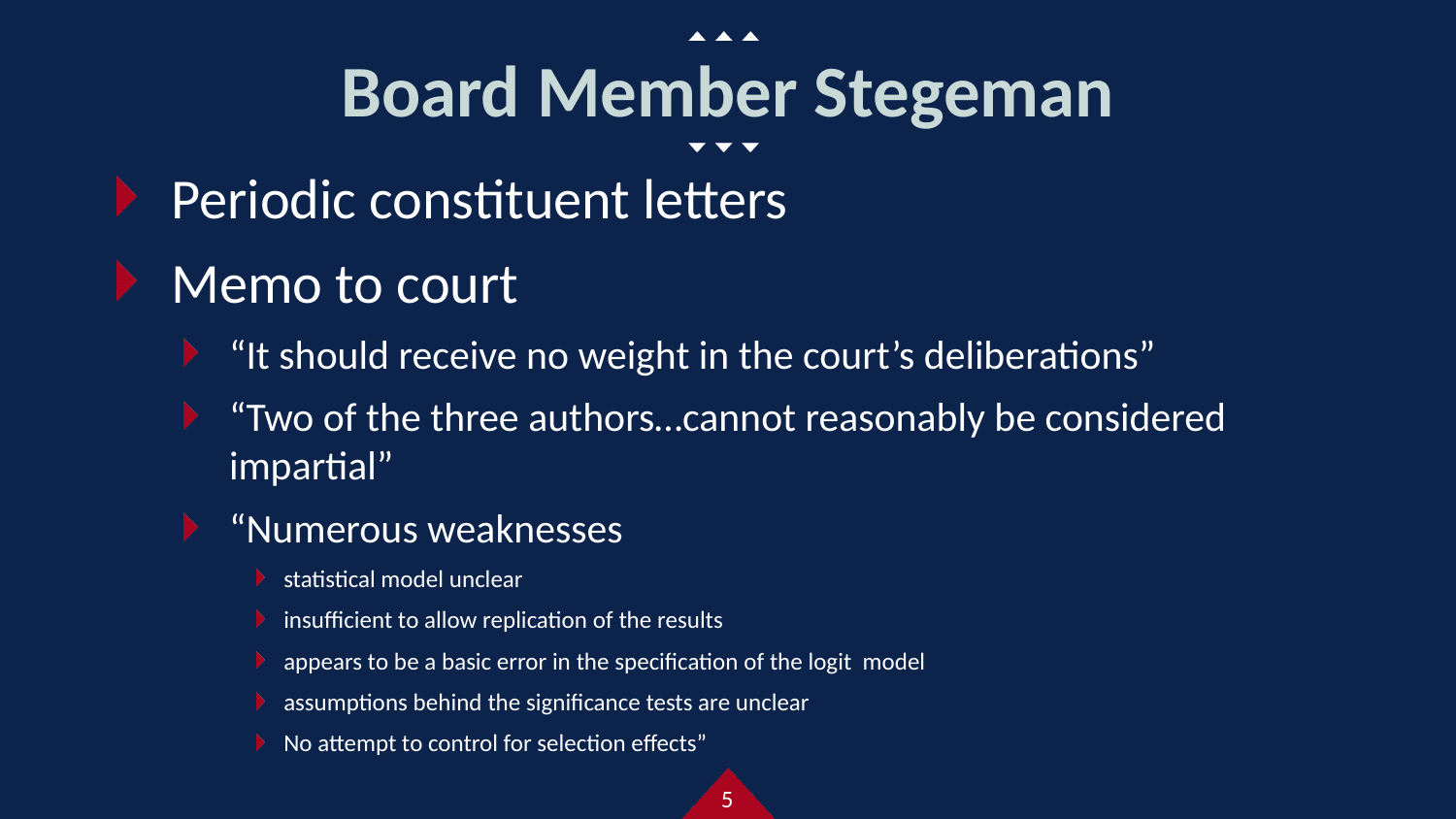

# Board Member Stegeman
Periodic constituent letters
Memo to court
“It should receive no weight in the court’s deliberations”
“Two of the three authors…cannot reasonably be considered impartial”
“Numerous weaknesses
statistical model unclear
insufficient to allow replication of the results
appears to be a basic error in the specification of the logit  model
assumptions behind the significance tests are unclear
No attempt to control for selection effects”

5